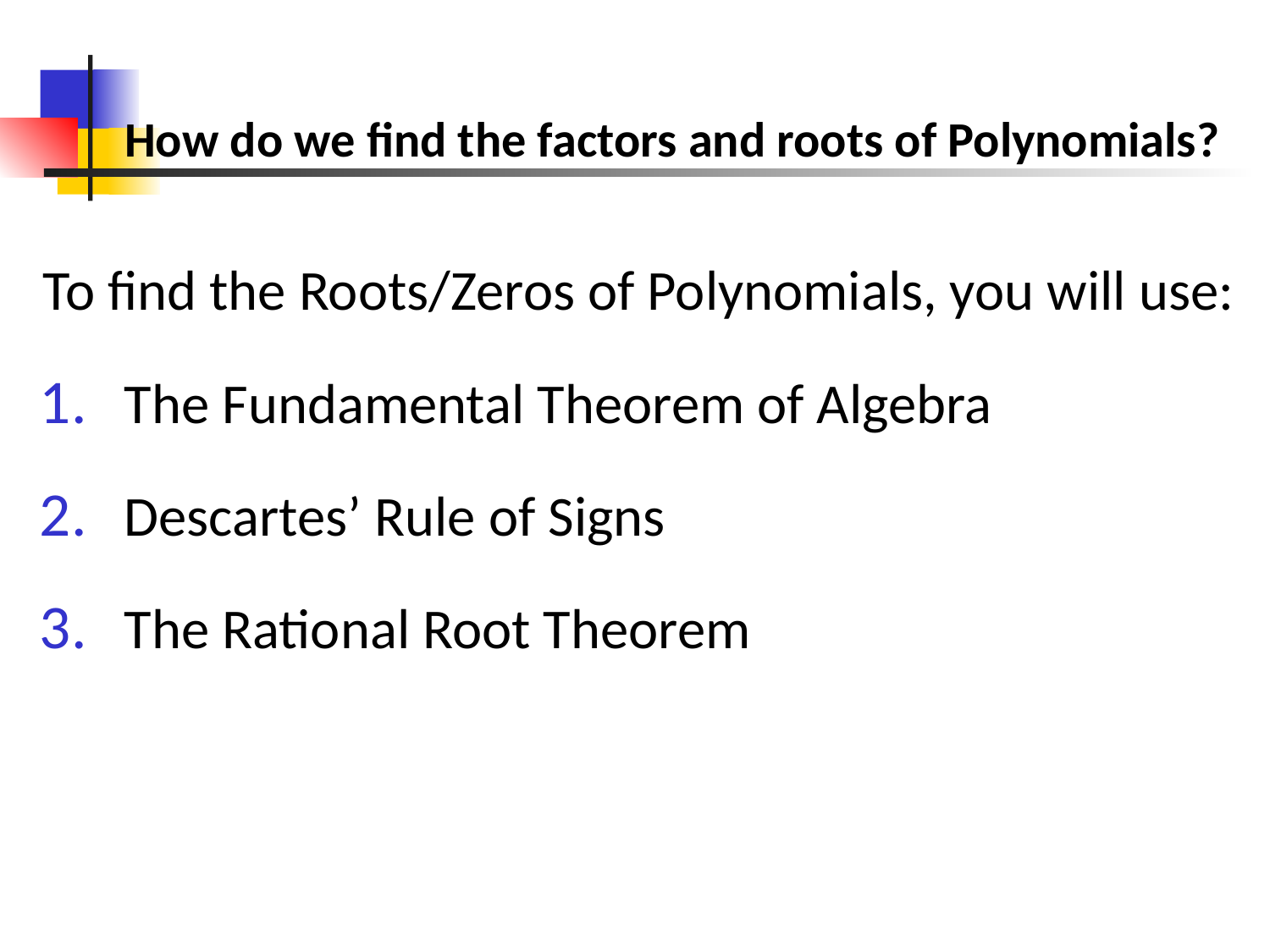

# How do we find the factors and roots of Polynomials?
To find the Roots/Zeros of Polynomials, you will use:
The Fundamental Theorem of Algebra
Descartes’ Rule of Signs
The Rational Root Theorem